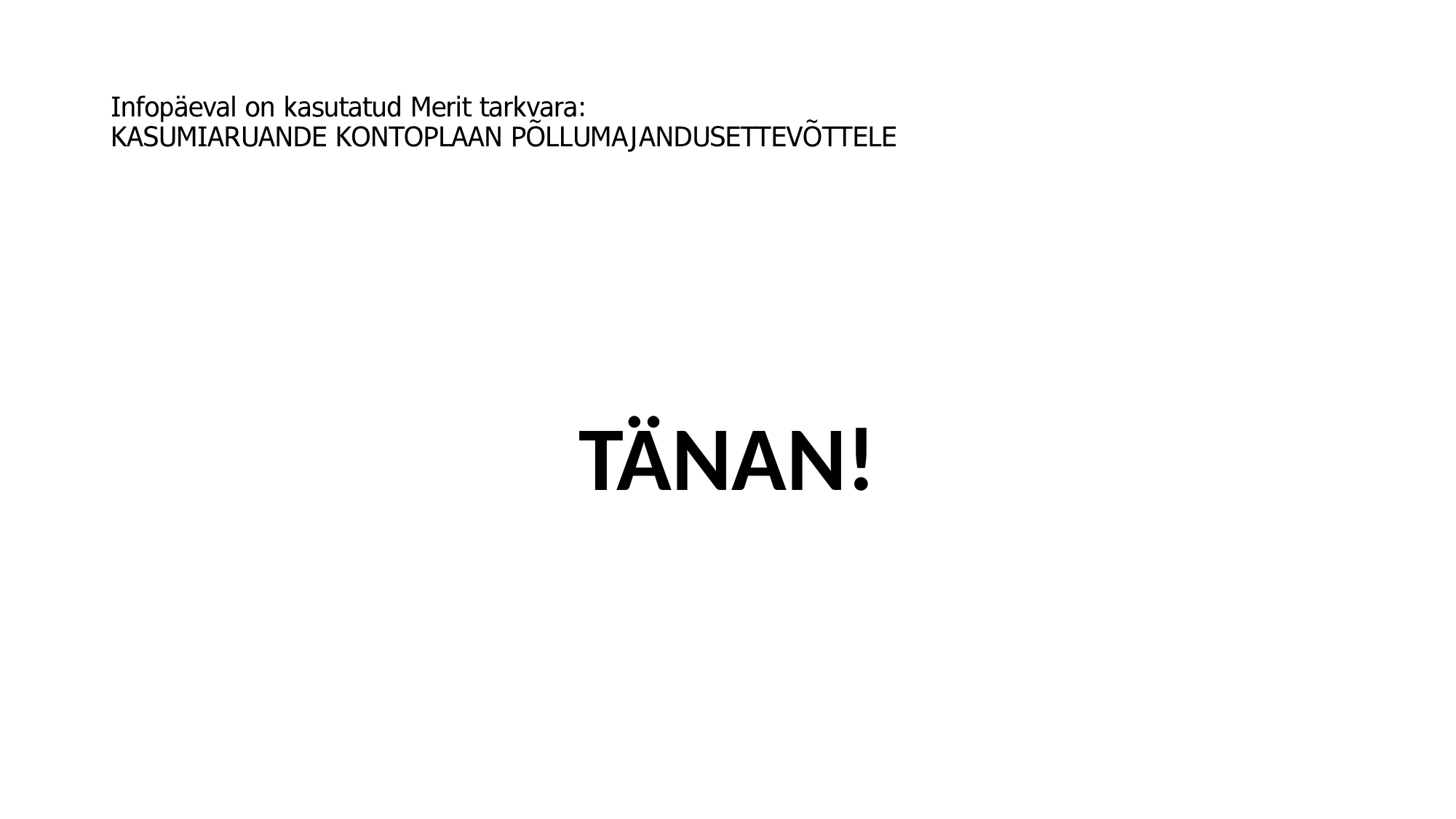

# Infopäeval on kasutatud Merit tarkvara: KASUMIARUANDE KONTOPLAAN PÕLLUMAJANDUSETTEVÕTTELE

TÄNAN!